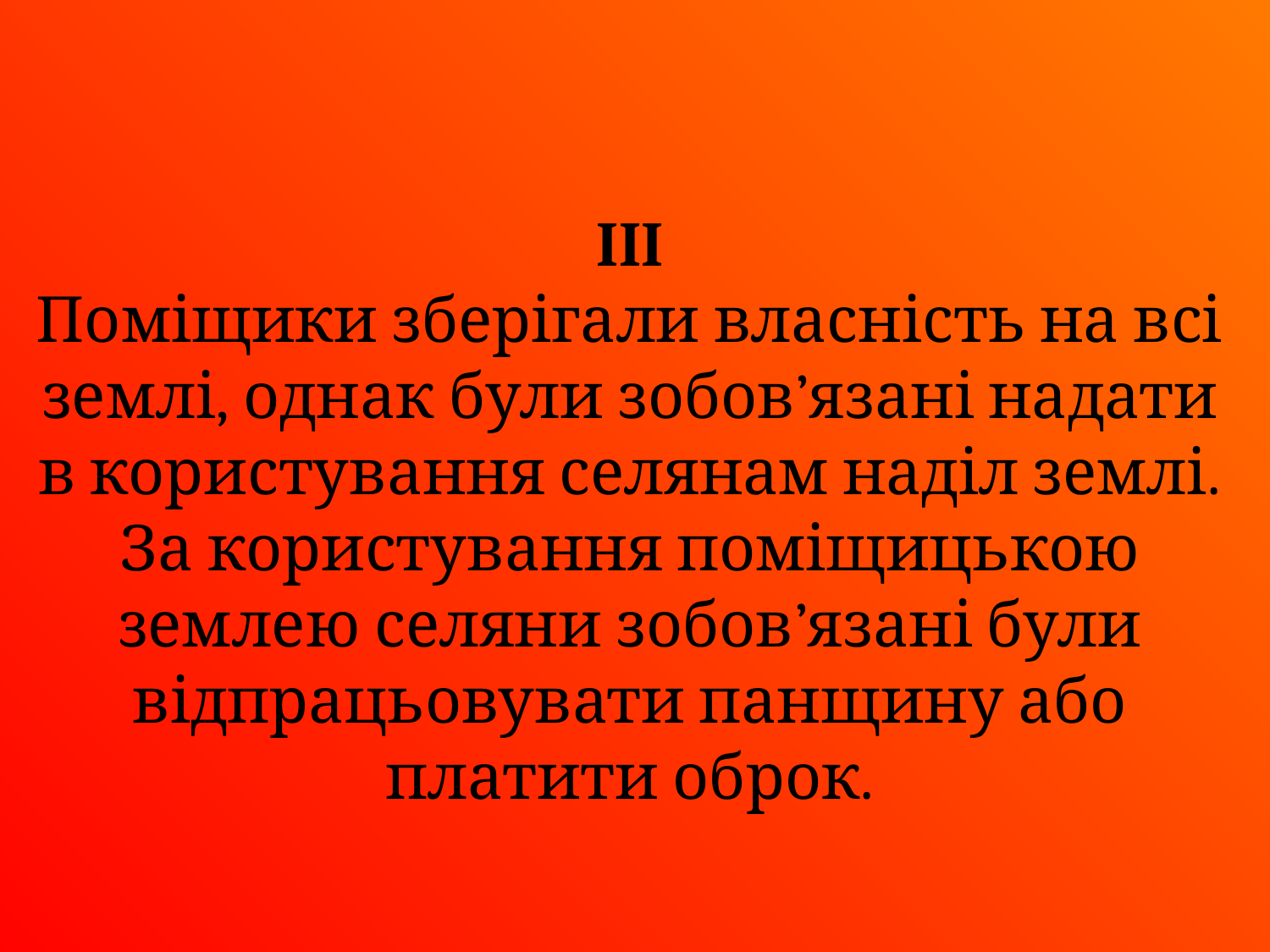

III
Поміщики зберігали власність на всі землі, однак були зобов’язані надати в користування селянам наділ землі. За користування поміщицькою землею селяни зобов’язані були відпрацьовувати панщину або платити оброк.